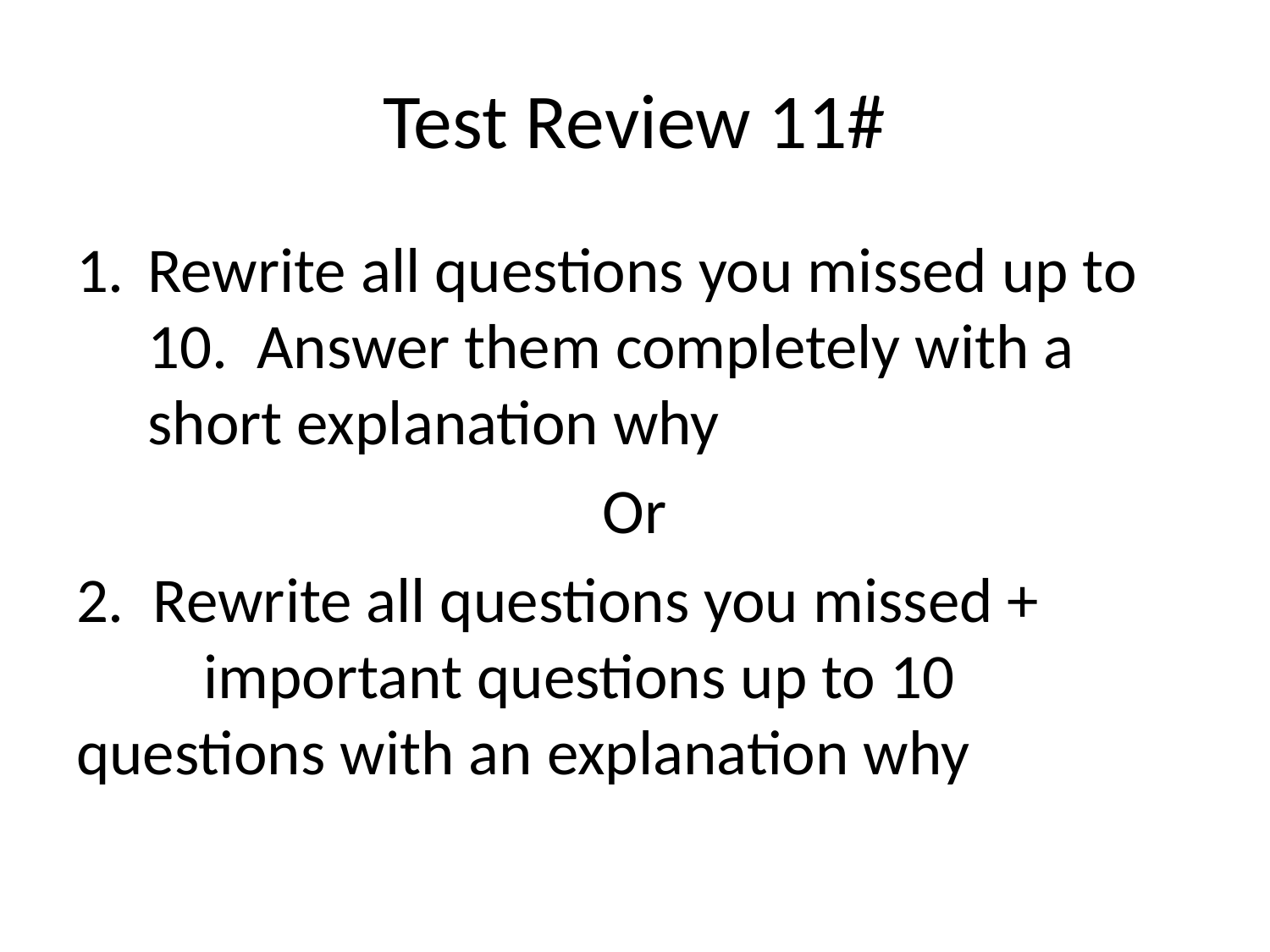

# Test Review 11#
Rewrite all questions you missed up to 10.  Answer them completely with a short explanation why
Or
2.  Rewrite all questions you missed +    	important questions up to 10 	questions with an explanation why